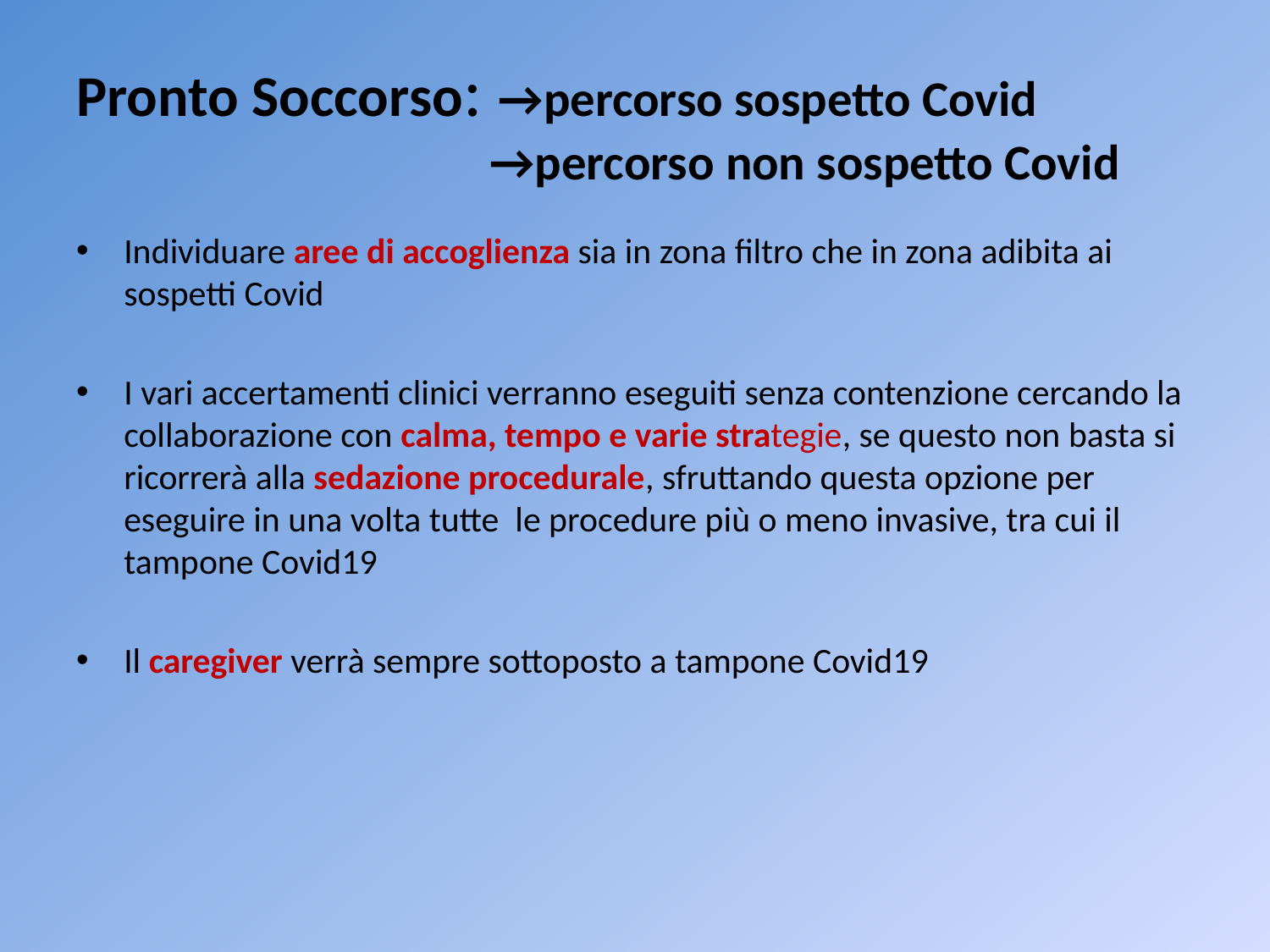

# Pronto Soccorso: →percorso sospetto Covid →percorso non sospetto Covid
Individuare aree di accoglienza sia in zona filtro che in zona adibita ai sospetti Covid

I vari accertamenti clinici verranno eseguiti senza contenzione cercando la collaborazione con calma, tempo e varie strategie, se questo non basta si ricorrerà alla sedazione procedurale, sfruttando questa opzione per eseguire in una volta tutte  le procedure più o meno invasive, tra cui il tampone Covid19

Il caregiver verrà sempre sottoposto a tampone Covid19